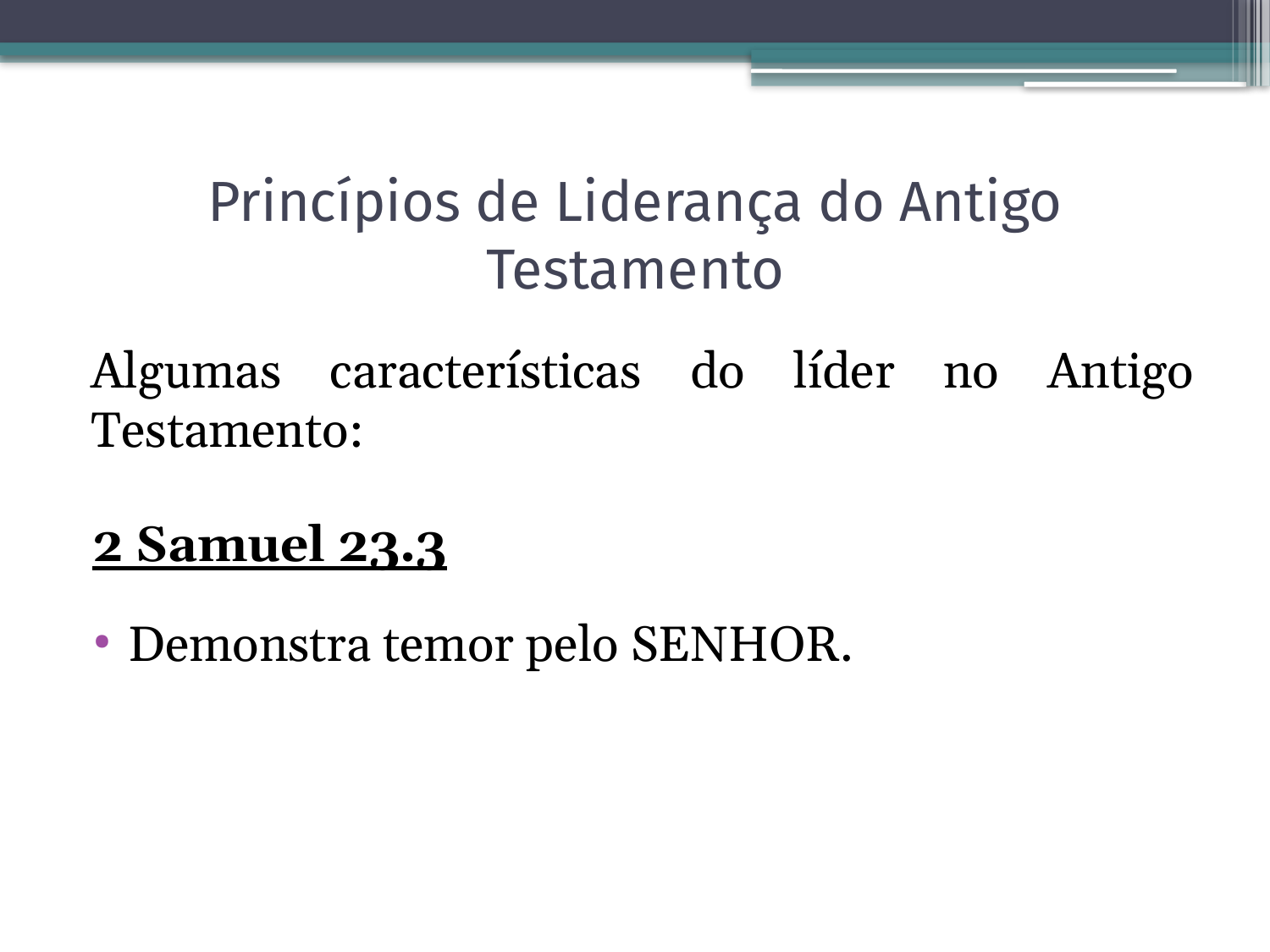

# Princípios de Liderança do Antigo Testamento
Algumas características do líder no Antigo Testamento:
2 Samuel 23.3
Demonstra temor pelo SENHOR.